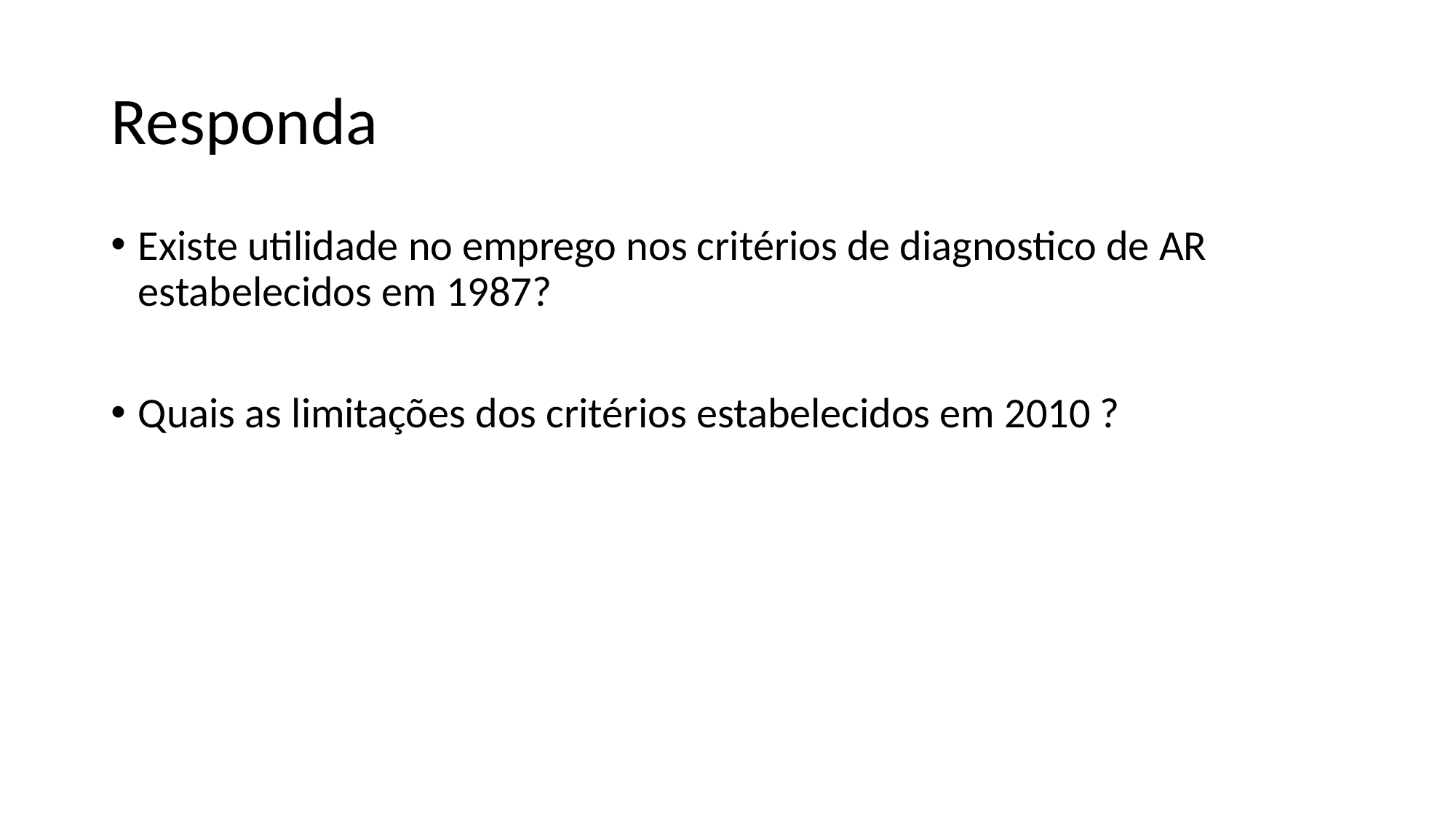

# Responda
Existe utilidade no emprego nos critérios de diagnostico de AR estabelecidos em 1987?

Quais as limitações dos critérios estabelecidos em 2010 ?